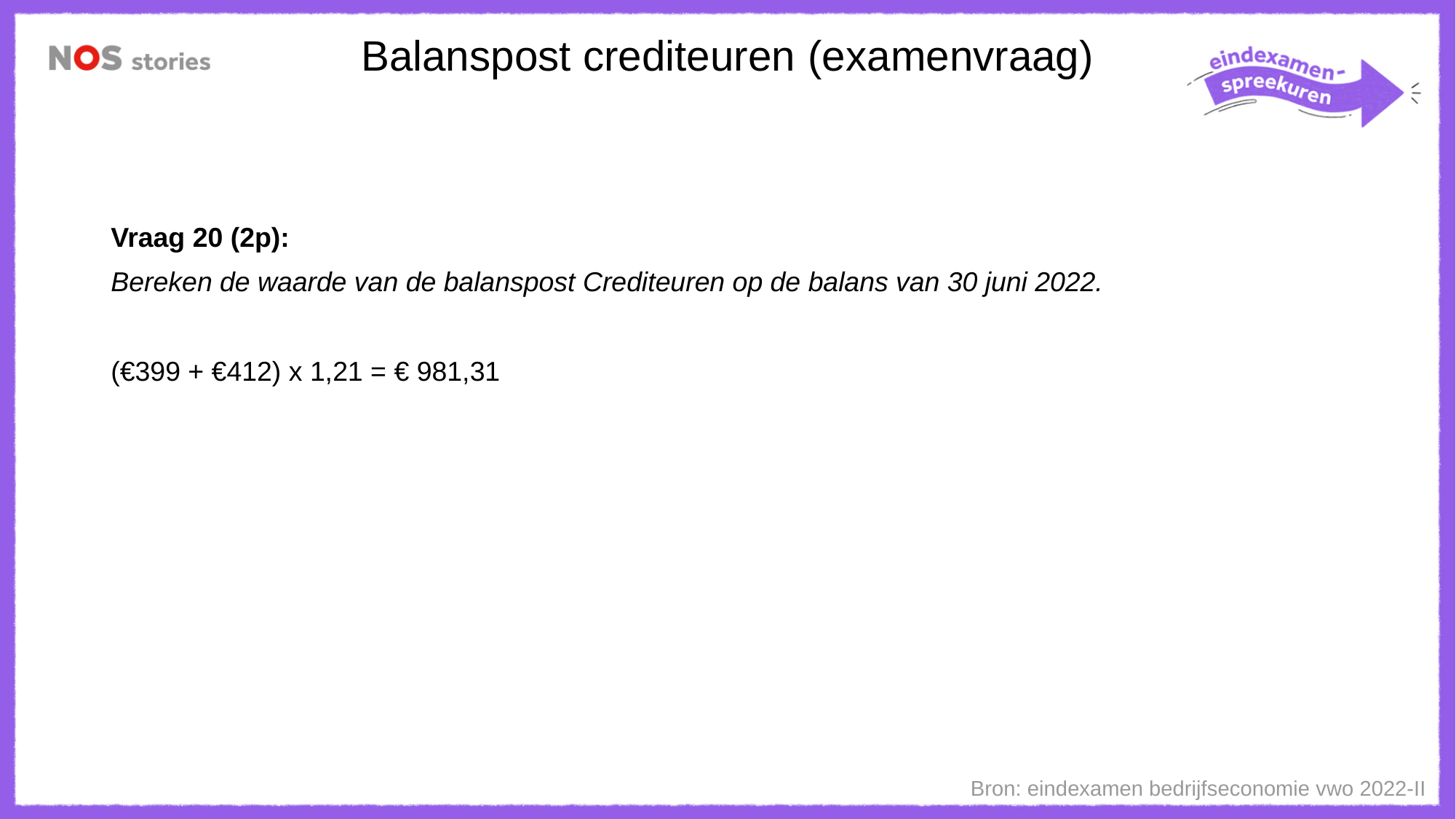

Balanspost crediteuren (examenvraag)
Vraag 20 (2p):
Bereken de waarde van de balanspost Crediteuren op de balans van 30 juni 2022.

(€399 + €412) x 1,21 = € 981,31

Bron: eindexamen bedrijfseconomie vwo 2022-II